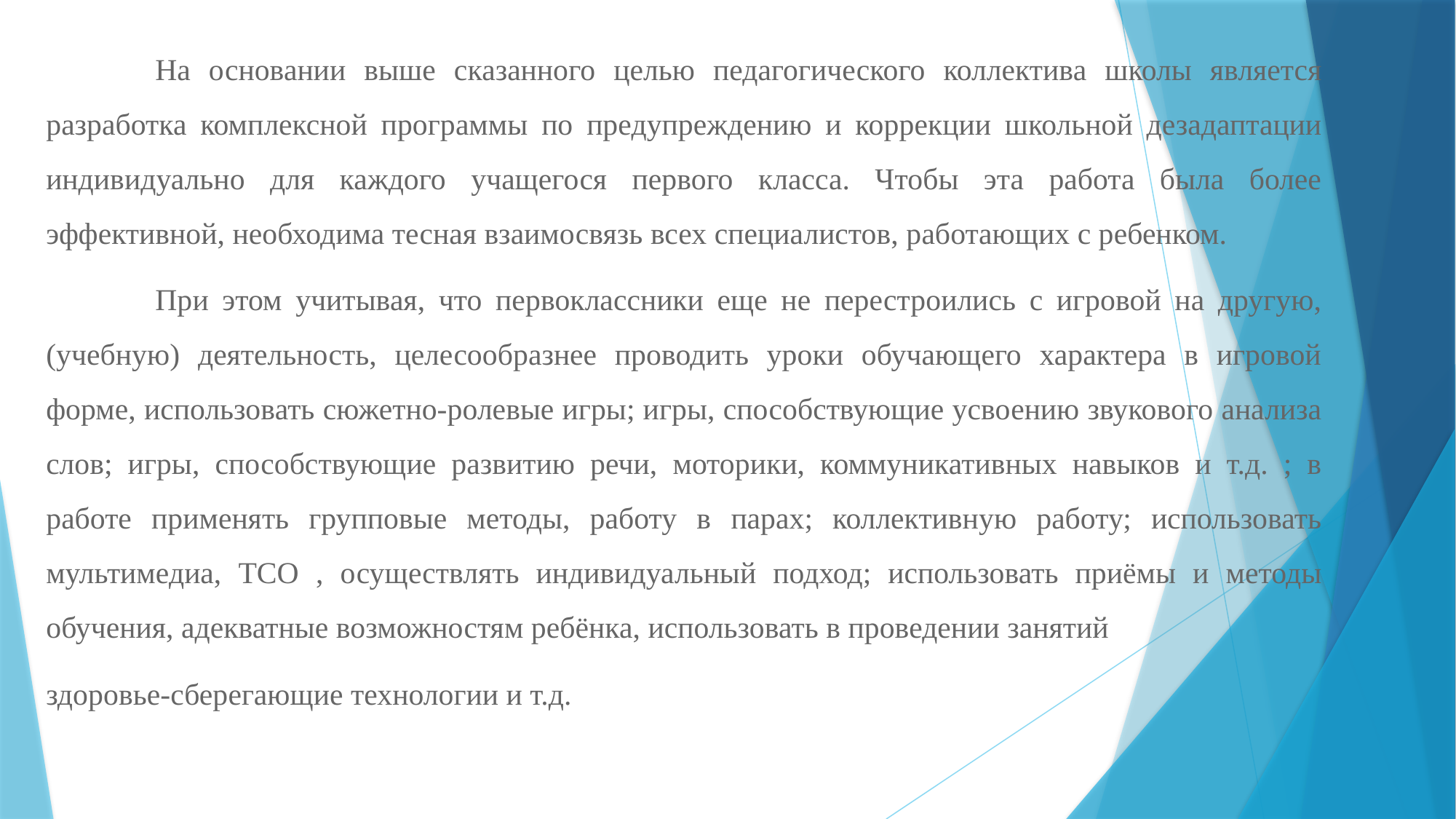

На основании выше сказанного целью педагогического коллектива школы является разработка комплексной программы по предупреждению и коррекции школьной дезадаптации индивидуально для каждого учащегося первого класса. Чтобы эта работа была более эффективной, необходима тесная взаимосвязь всех специалистов, работающих с ребенком.
	При этом учитывая, что первоклассники еще не перестроились с игровой на другую, (учебную) деятельность, целесообразнее проводить уроки обучающего характера в игровой форме, использовать сюжетно-ролевые игры; игры, способствующие усвоению звукового анализа слов; игры, способствующие развитию речи, моторики, коммуникативных навыков и т.д. ; в работе применять групповые методы, работу в парах; коллективную работу; использовать мультимедиа, ТСО , осуществлять индивидуальный подход; использовать приёмы и методы обучения, адекватные возможностям ребёнка, использовать в проведении занятий
здоровье-сберегающие технологии и т.д.